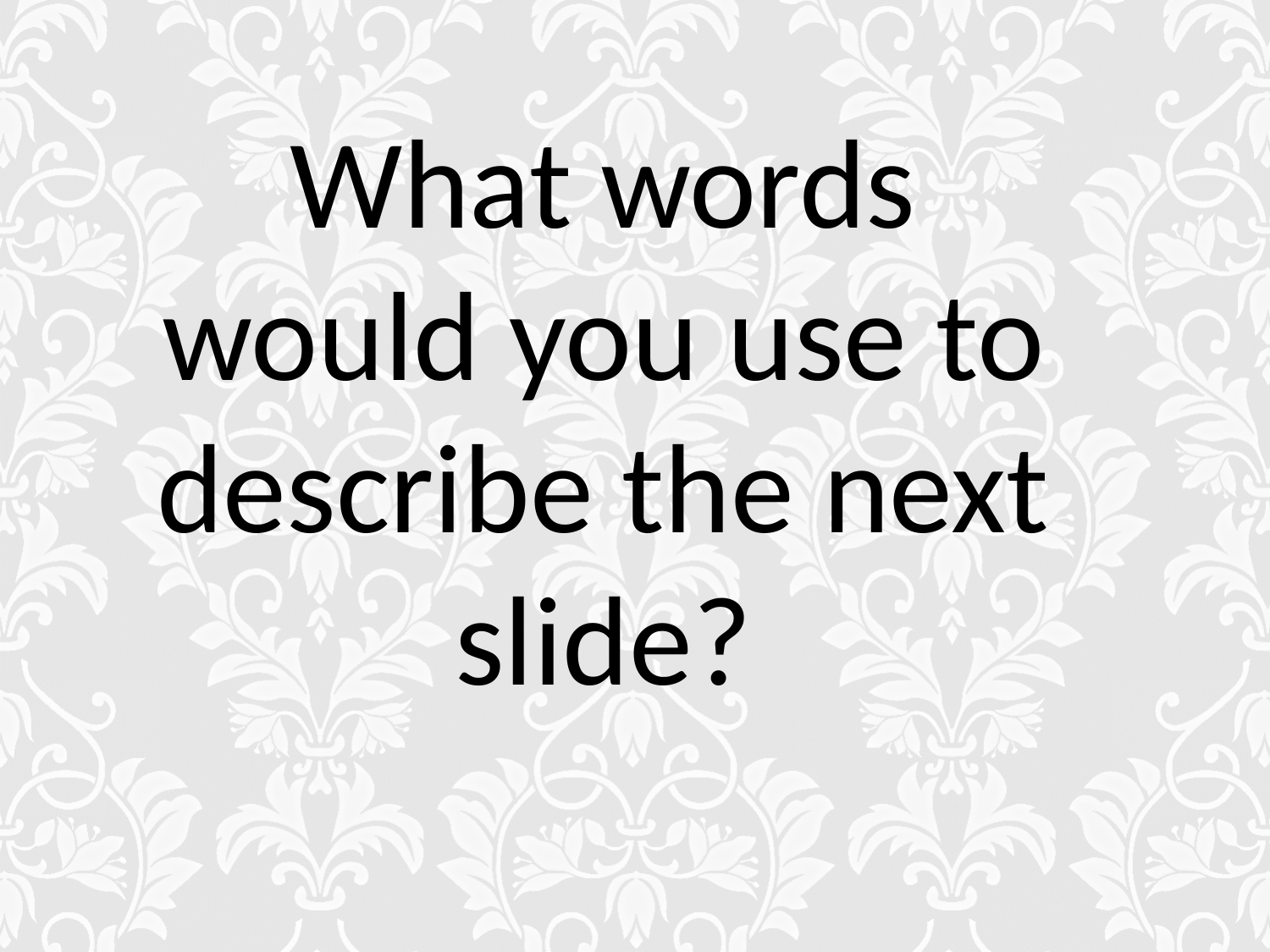

What words would you use to describe the next slide?